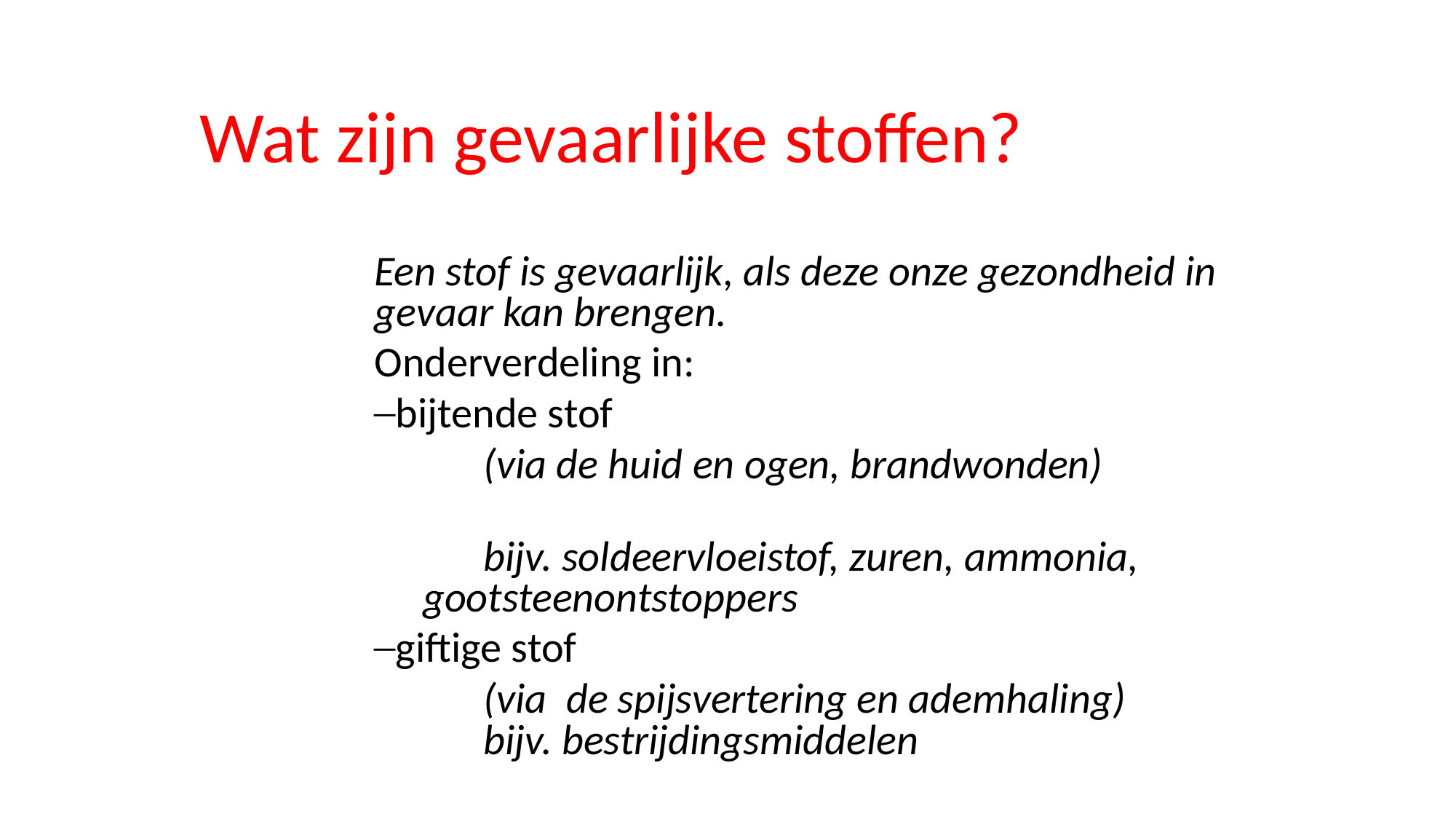

Wat zijn gevaarlijke stoffen?
Een stof is gevaarlijk, als deze onze gezondheid in gevaar kan brengen.
Onderverdeling in:
bijtende stof
	(via de huid en ogen, brandwonden)
	bijv. soldeervloeistof, zuren, ammonia,
     gootsteenontstoppers
giftige stof
	(via  de spijsvertering en ademhaling)
	bijv. bestrijdingsmiddelen